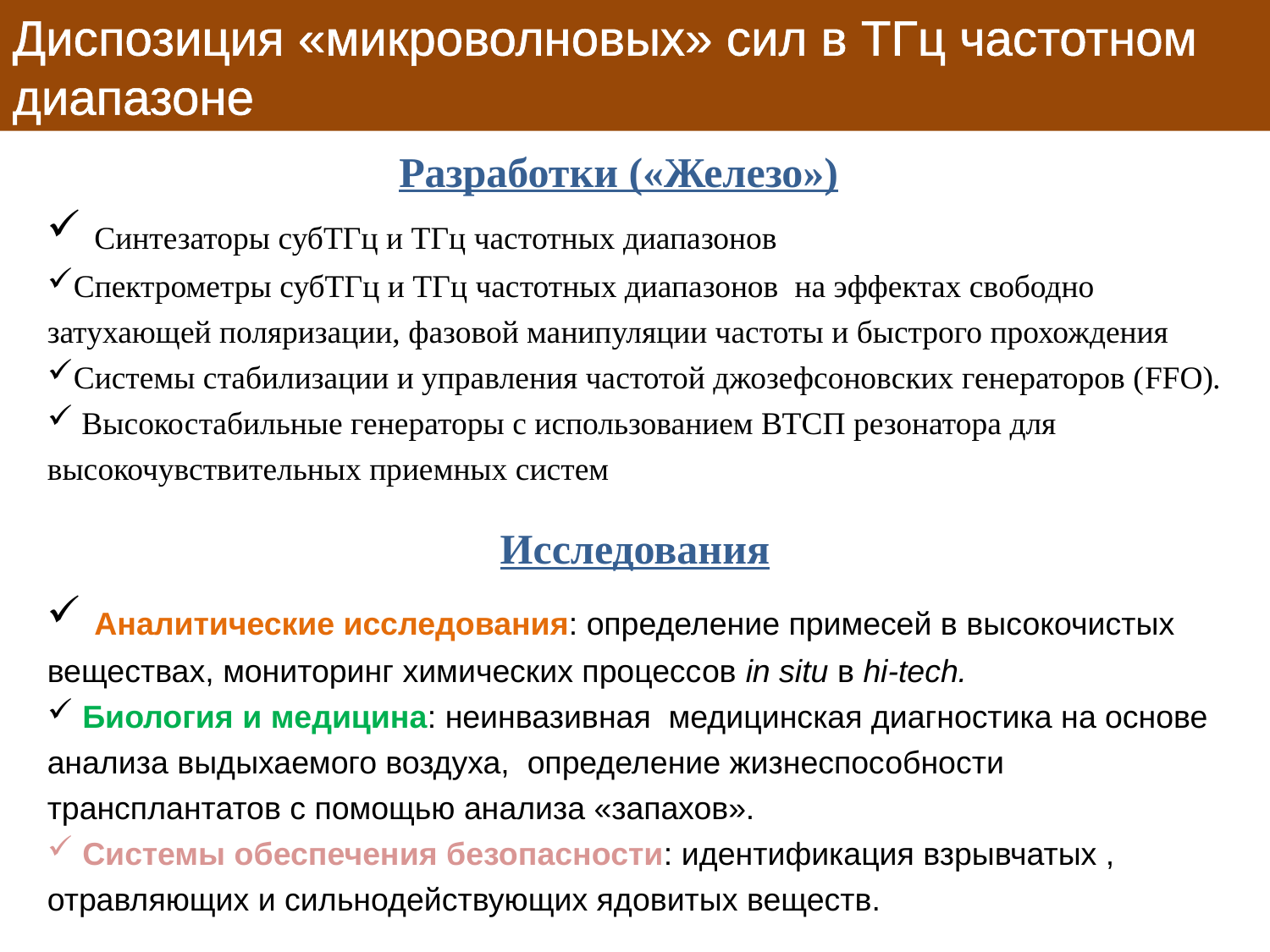

Диспозиция «микроволновых» сил в ТГц частотном диапазоне
Разработки («Железо»)
 Синтезаторы субТГц и ТГц частотных диапазонов
Спектрометры субТГц и ТГц частотных диапазонов  на эффектах свободно затухающей поляризации, фазовой манипуляции частоты и быстрого прохождения
Системы стабилизации и управления частотой джозефсоновских генераторов (FFO).
 Высокостабильные генераторы с использованием ВТСП резонатора для высокочувствительных приемных систем
Исследования
 Аналитические исследования: определение примесей в высокочистых веществах, мониторинг химических процессов in situ в hi-tech.
 Биология и медицина: неинвазивная  медицинская диагностика на основе анализа выдыхаемого воздуха,  определение жизнеспособности  трансплантатов с помощью анализа «запахов».
 Системы обеспечения безопасности: идентификация взрывчатых , отравляющих и сильнодействующих ядовитых веществ.